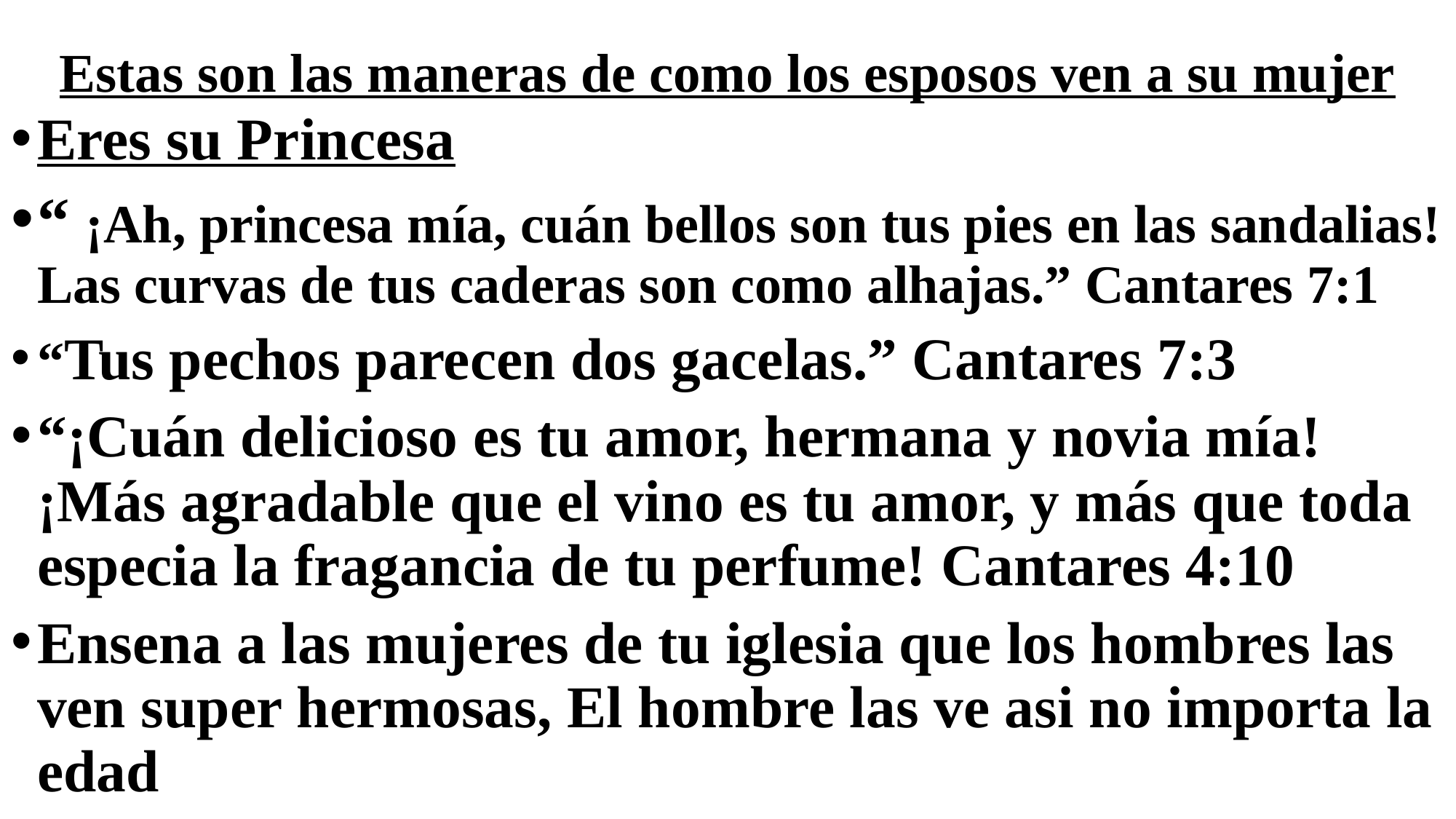

# Estas son las maneras de como los esposos ven a su mujer
Eres su Princesa
“ ¡Ah, princesa mía, cuán bellos son tus pies en las sandalias! Las curvas de tus caderas son como alhajas.” Cantares 7:1
“Tus pechos parecen dos gacelas.” Cantares 7:3
“¡Cuán delicioso es tu amor, hermana y novia mía! ¡Más agradable que el vino es tu amor, y más que toda especia la fragancia de tu perfume! Cantares 4:10
Ensena a las mujeres de tu iglesia que los hombres las ven super hermosas, El hombre las ve asi no importa la edad